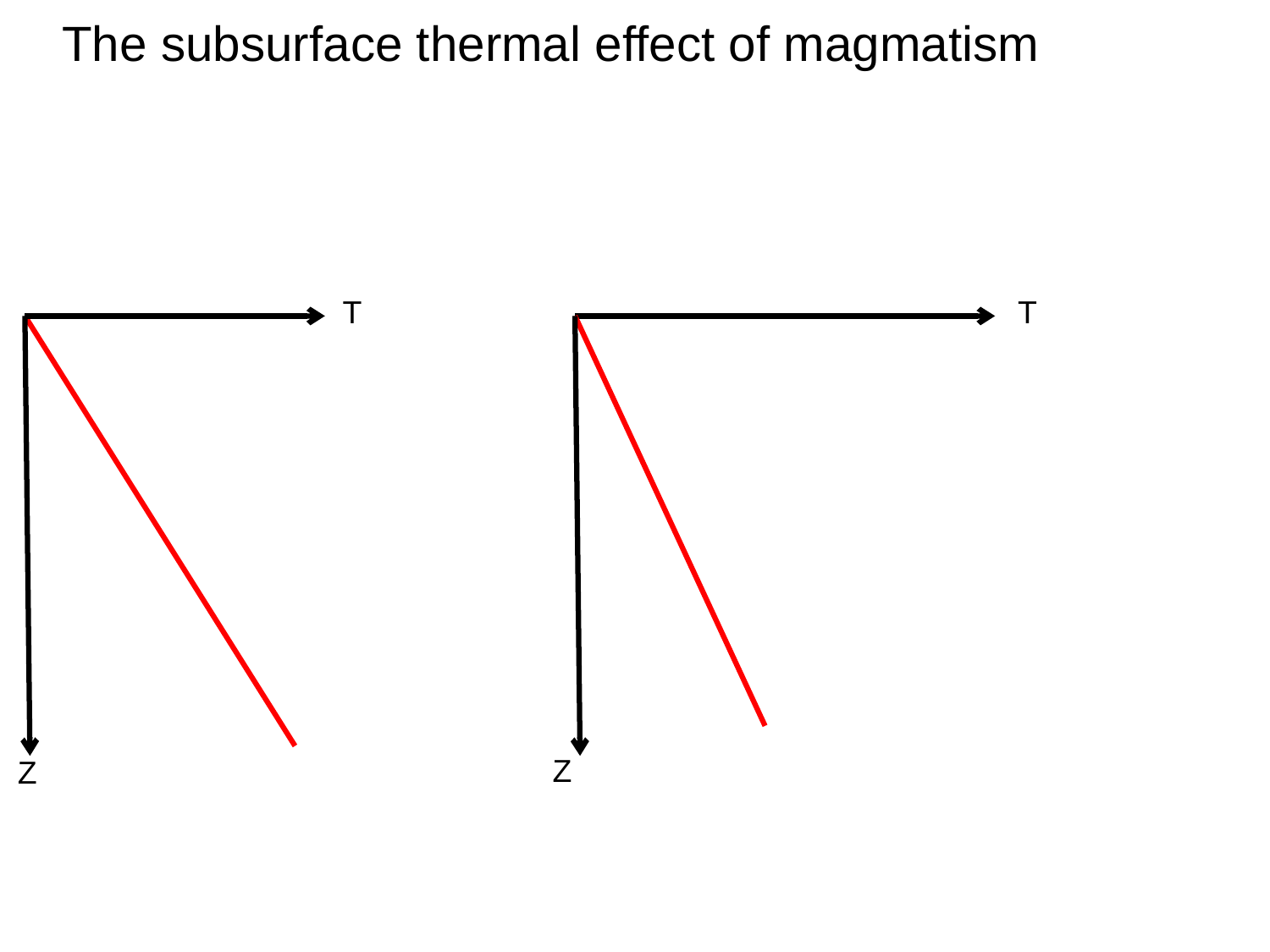

The subsurface thermal effect of magmatism
T
T
Z
Z